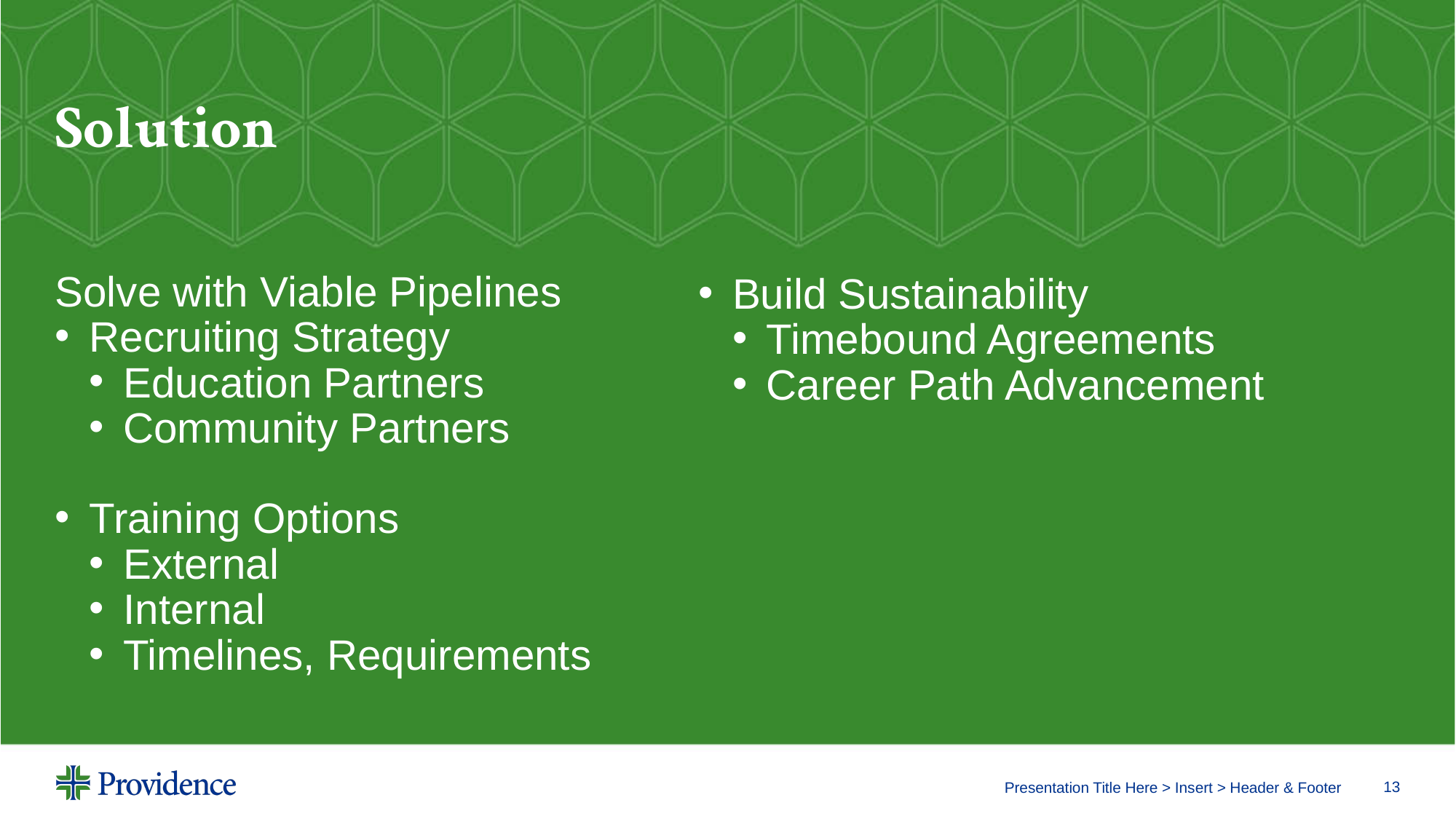

# Solution
Solve with Viable Pipelines
Recruiting Strategy
Education Partners
Community Partners

Build Sustainability
Timebound Agreements
Career Path Advancement

Training Options
External
Internal
Timelines, Requirements

Presentation Title Here > Insert > Header & Footer
13